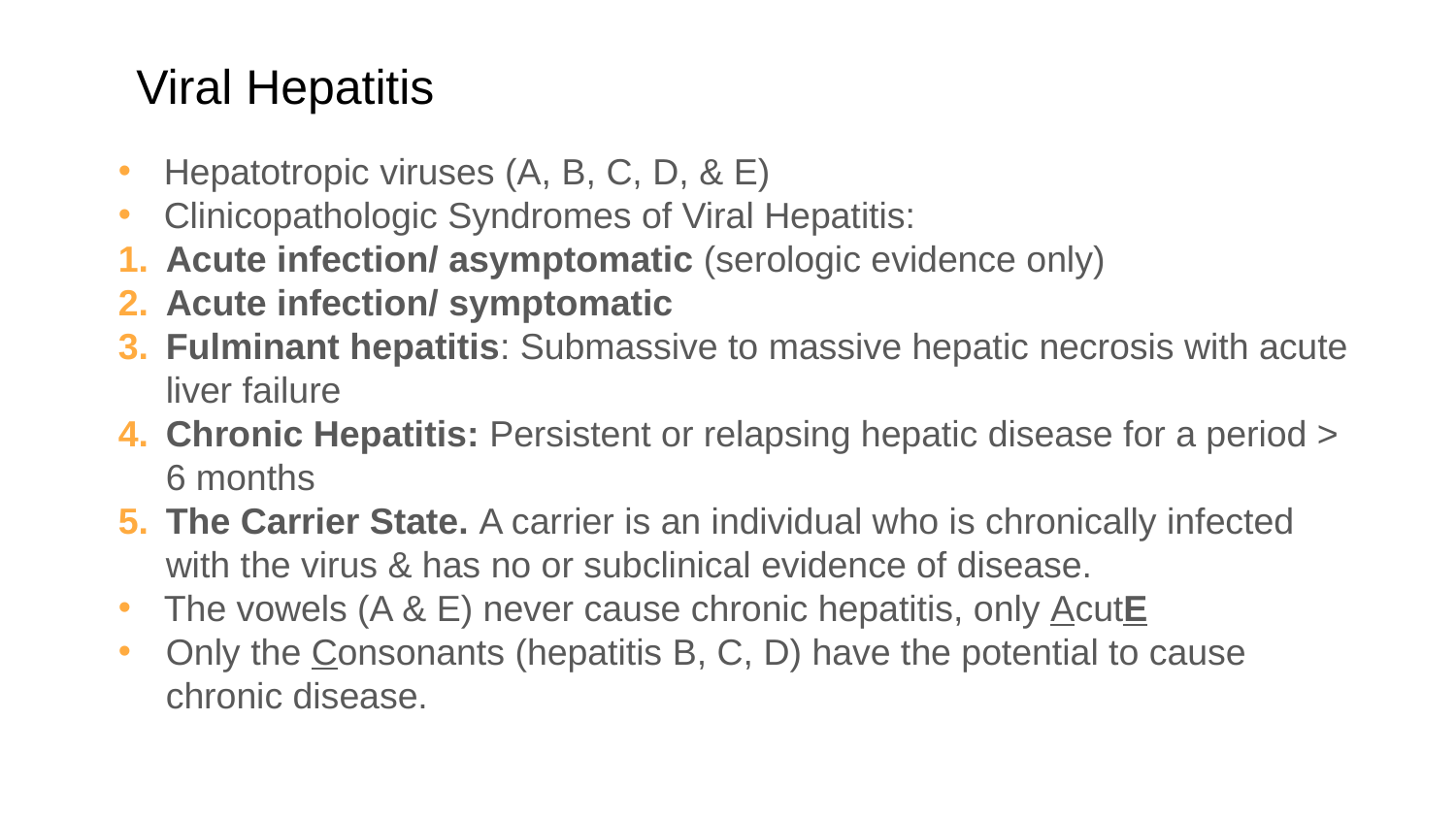

# Viral Hepatitis
Hepatotropic viruses (A, B, C, D, & E)
Clinicopathologic Syndromes of Viral Hepatitis:
Acute infection/ asymptomatic (serologic evidence only)
Acute infection/ symptomatic
Fulminant hepatitis: Submassive to massive hepatic necrosis with acute liver failure
Chronic Hepatitis: Persistent or relapsing hepatic disease for a period > 6 months
The Carrier State. A carrier is an individual who is chronically infected with the virus & has no or subclinical evidence of disease.
The vowels (A & E) never cause chronic hepatitis, only AcutE
Only the Consonants (hepatitis B, C, D) have the potential to cause chronic disease.